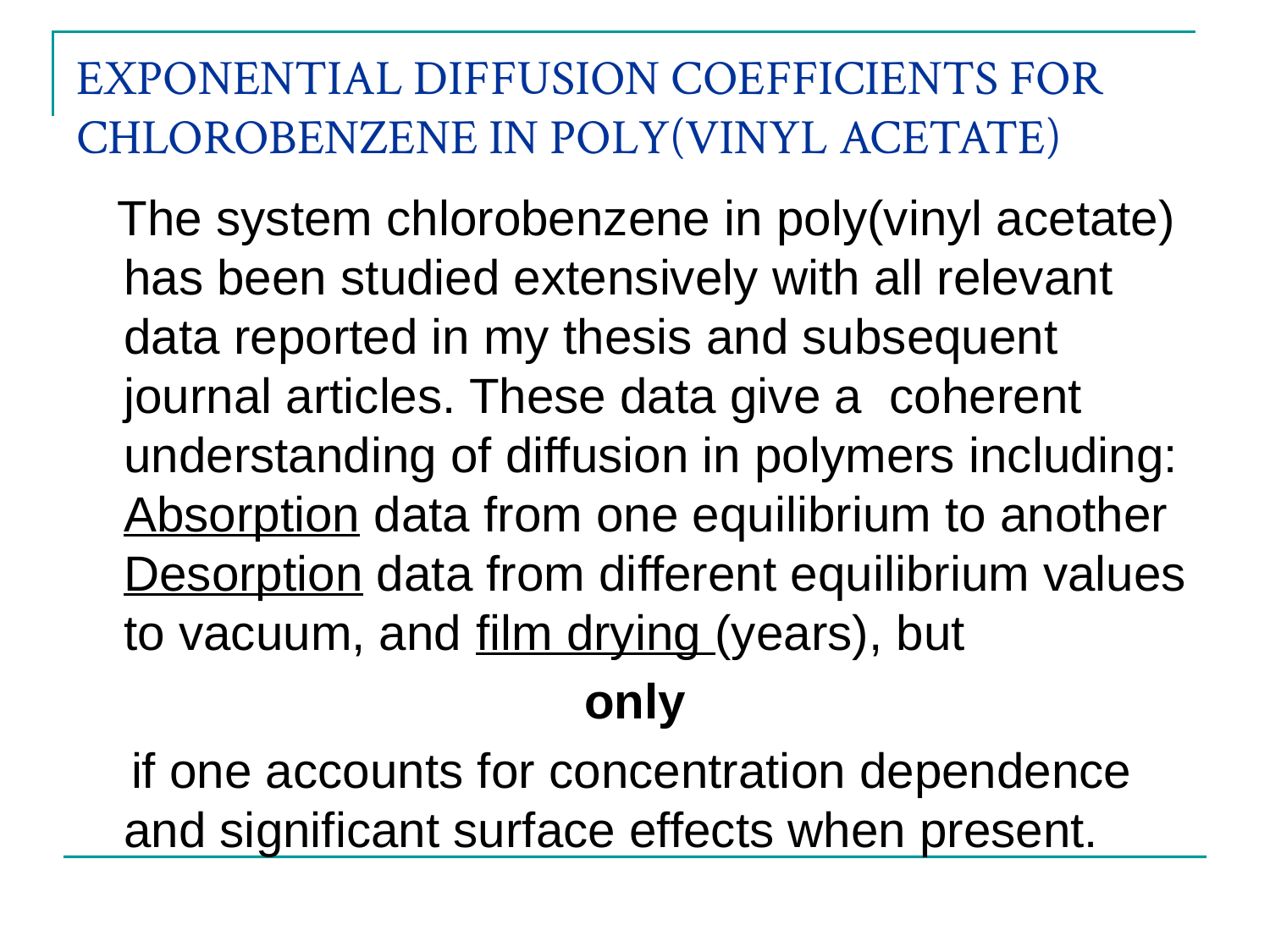

# EXPONENTIAL DIFFUSION COEFFICIENTS FOR CHLOROBENZENE IN POLY(VINYL ACETATE)
   The system chlorobenzene in poly(vinyl acetate) has been studied extensively with all relevant data reported in my thesis and subsequent journal articles. These data give a  coherent understanding of diffusion in polymers including: Absorption data from one equilibrium to another Desorption data from different equilibrium values to vacuum, and film drying (years), but
 only
    if one accounts for concentration dependence and significant surface effects when present.